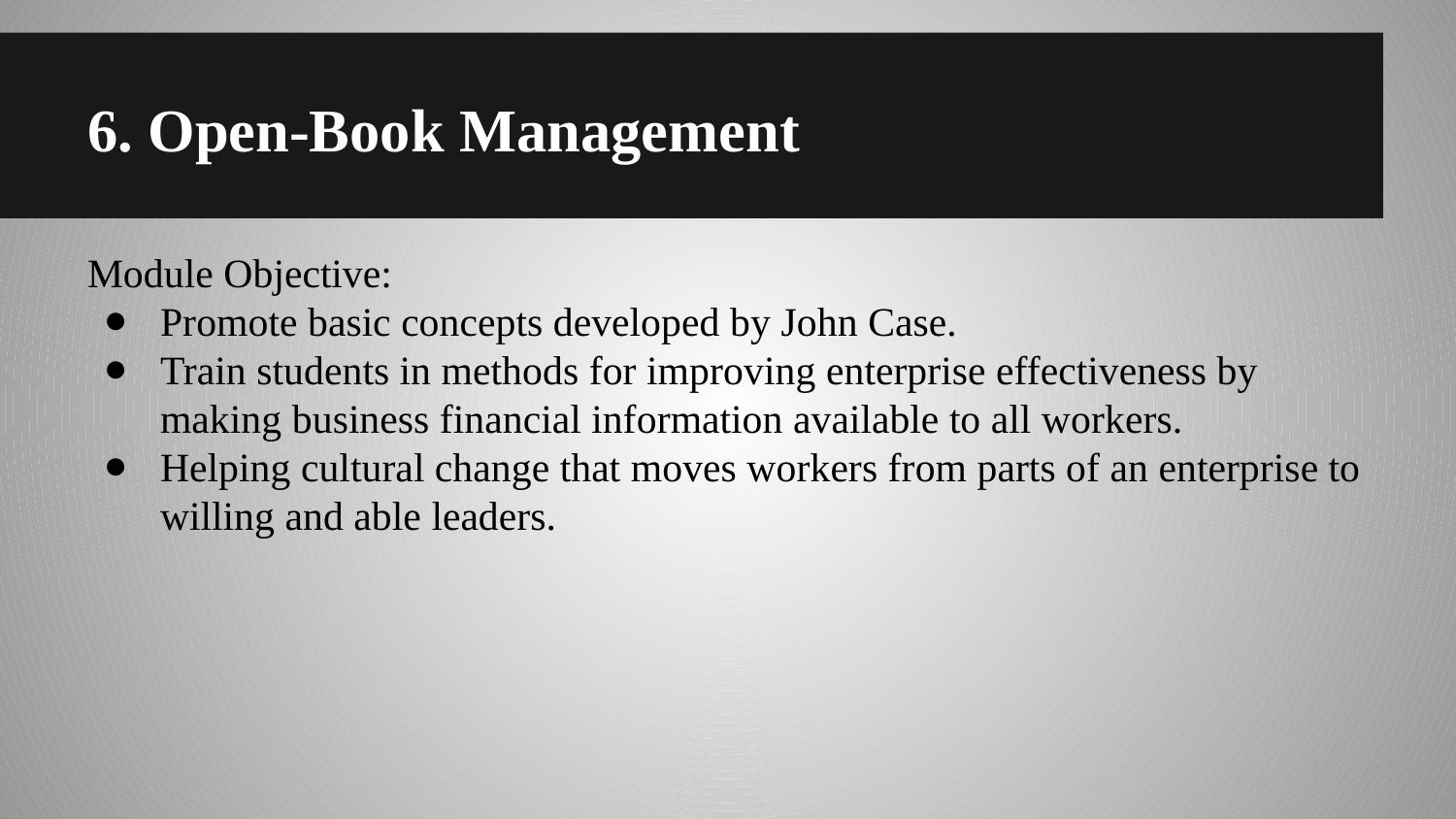

# 6. Open-Book Management
Module Objective:
Promote basic concepts developed by John Case.
Train students in methods for improving enterprise effectiveness by making business financial information available to all workers.
Helping cultural change that moves workers from parts of an enterprise to willing and able leaders.